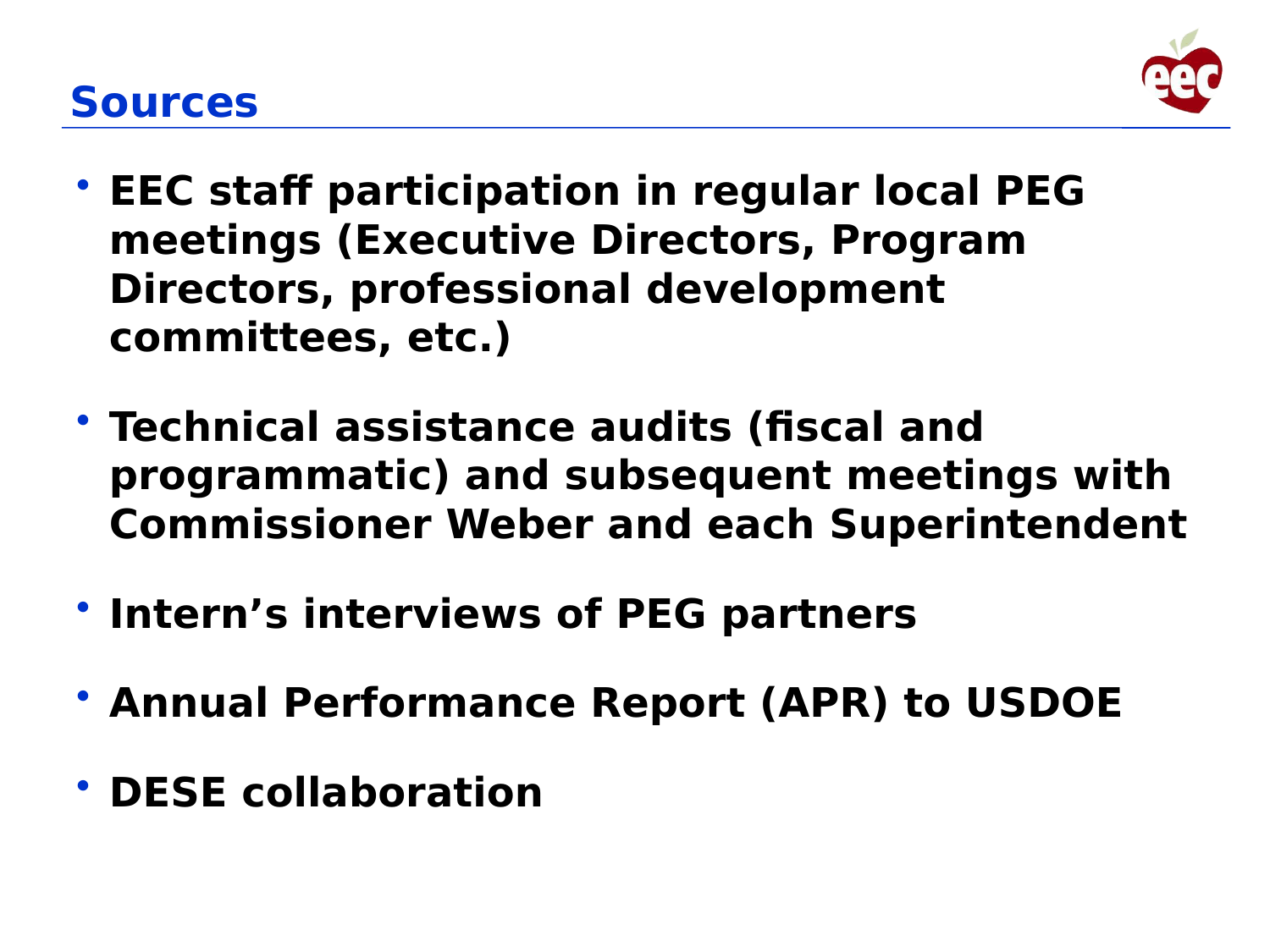

# Sources
EEC staff participation in regular local PEG meetings (Executive Directors, Program Directors, professional development committees, etc.)
Technical assistance audits (fiscal and programmatic) and subsequent meetings with Commissioner Weber and each Superintendent
Intern’s interviews of PEG partners
Annual Performance Report (APR) to USDOE
DESE collaboration